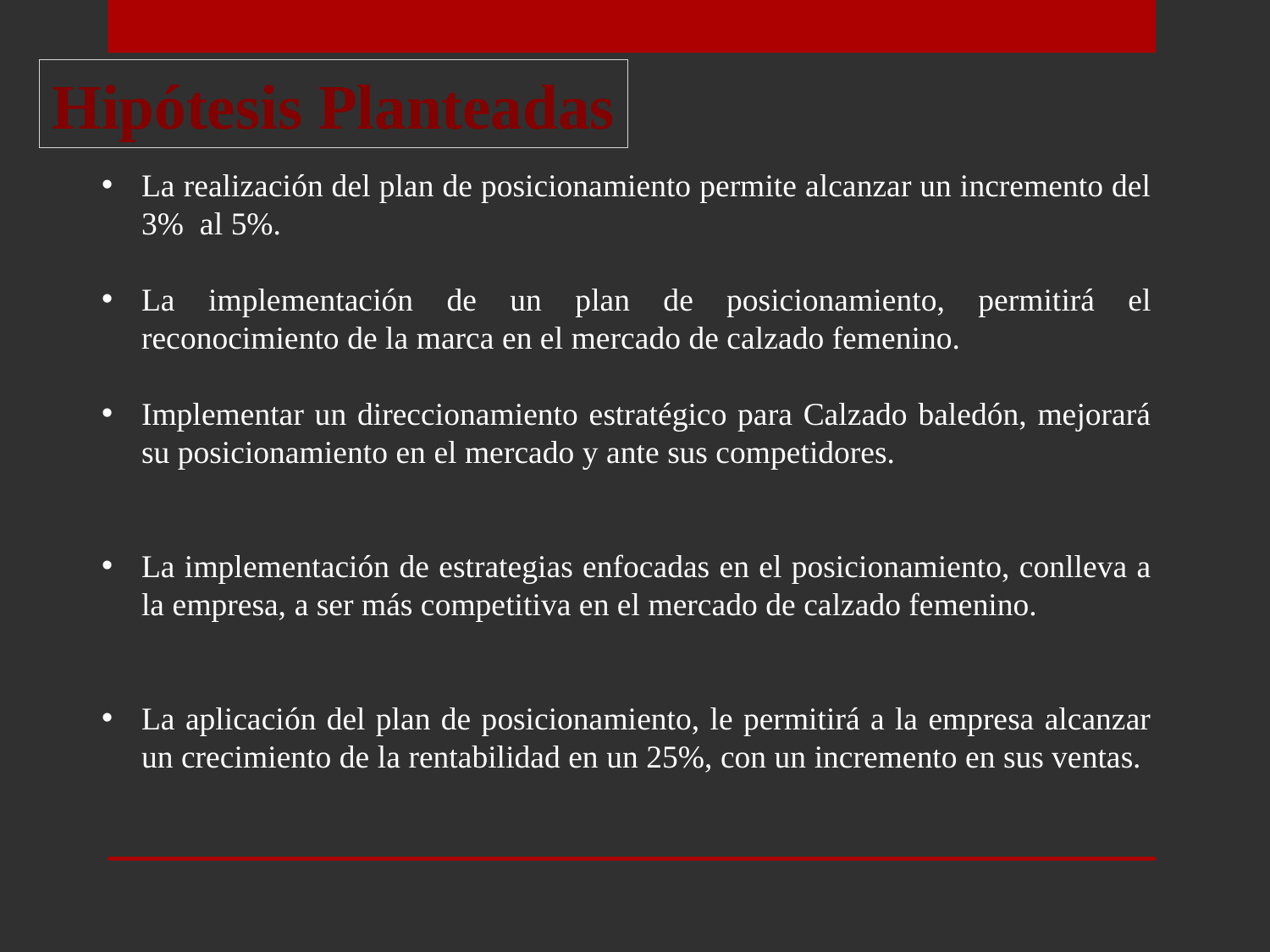

Hipótesis Planteadas
La realización del plan de posicionamiento permite alcanzar un incremento del 3%  al 5%.

La implementación de un plan de posicionamiento, permitirá el reconocimiento de la marca en el mercado de calzado femenino.

Implementar un direccionamiento estratégico para Calzado baledón, mejorará su posicionamiento en el mercado y ante sus competidores.

La implementación de estrategias enfocadas en el posicionamiento, conlleva a la empresa, a ser más competitiva en el mercado de calzado femenino.

La aplicación del plan de posicionamiento, le permitirá a la empresa alcanzar un crecimiento de la rentabilidad en un 25%, con un incremento en sus ventas.